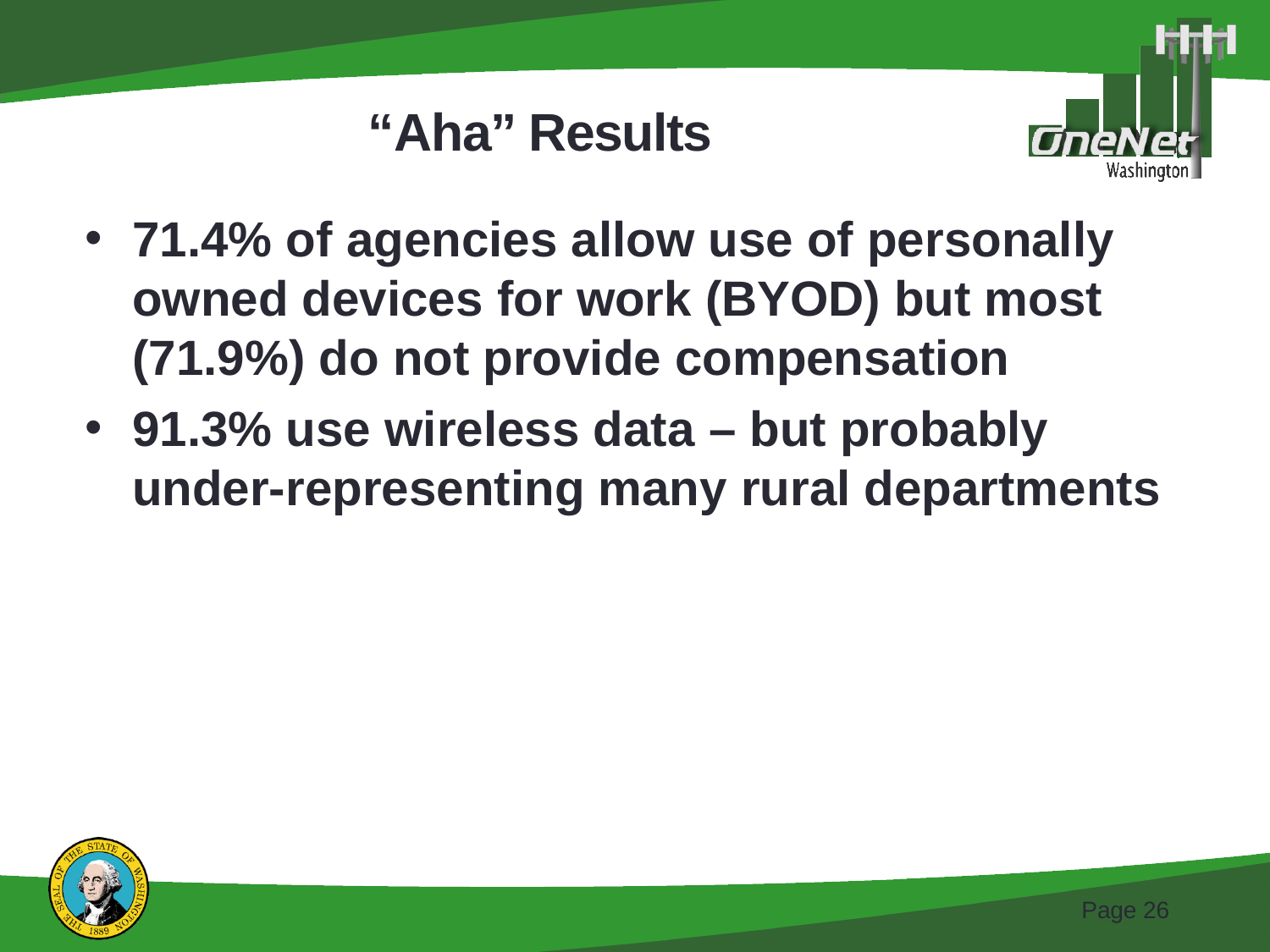

# “Aha” Results
71.4% of agencies allow use of personally owned devices for work (BYOD) but most (71.9%) do not provide compensation
91.3% use wireless data – but probably under-representing many rural departments